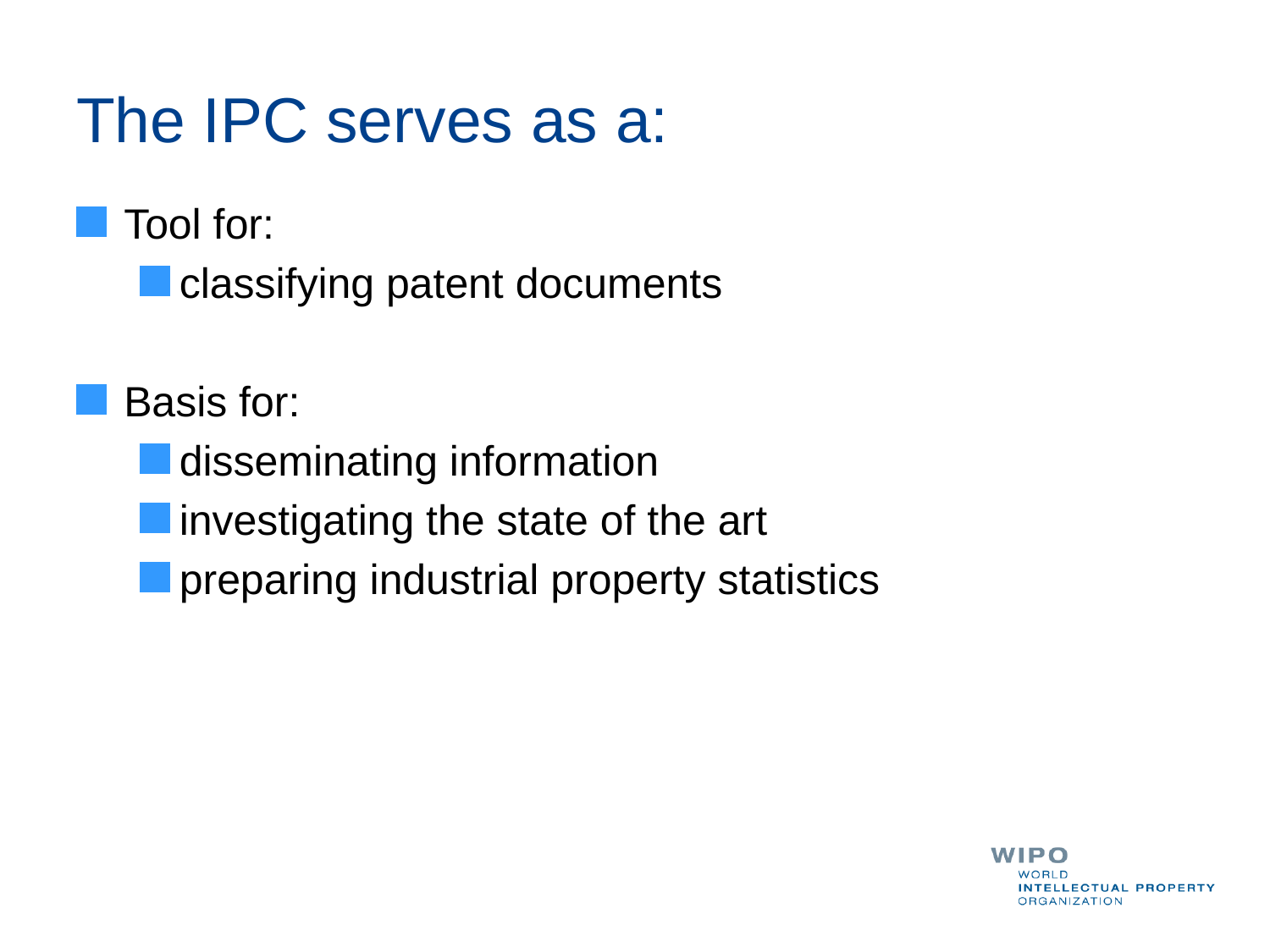

# The IPC serves as a:
Tool for:
classifying patent documents

Basis for:
disseminating information
investigating the state of the art
preparing industrial property statistics